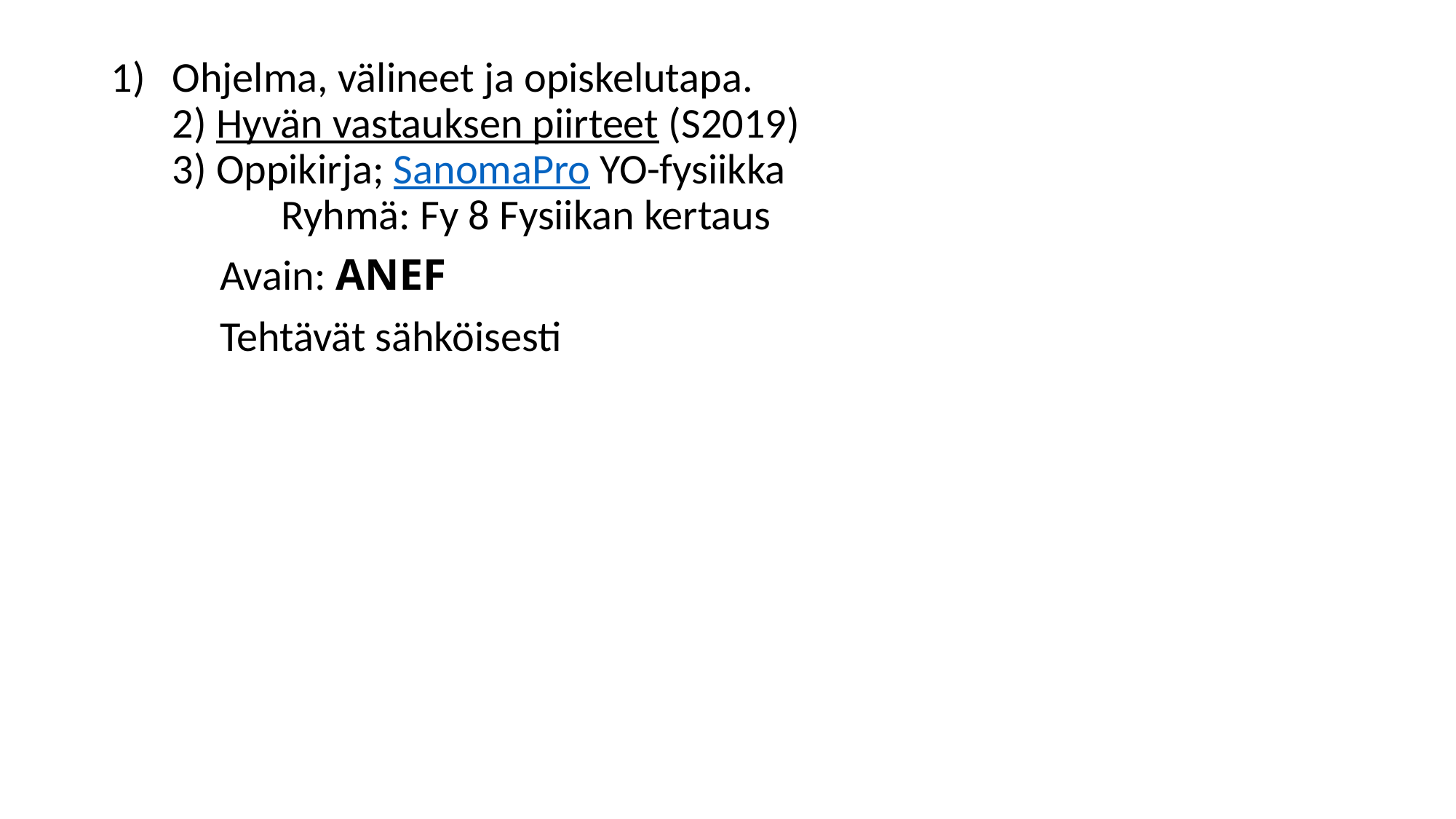

Ohjelma, välineet ja opiskelutapa.
2) Hyvän vastauksen piirteet (S2019)
3) Oppikirja; SanomaPro YO-fysiikka
	Ryhmä: Fy 8 Fysiikan kertaus
	Avain: ANEF
	Tehtävät sähköisesti